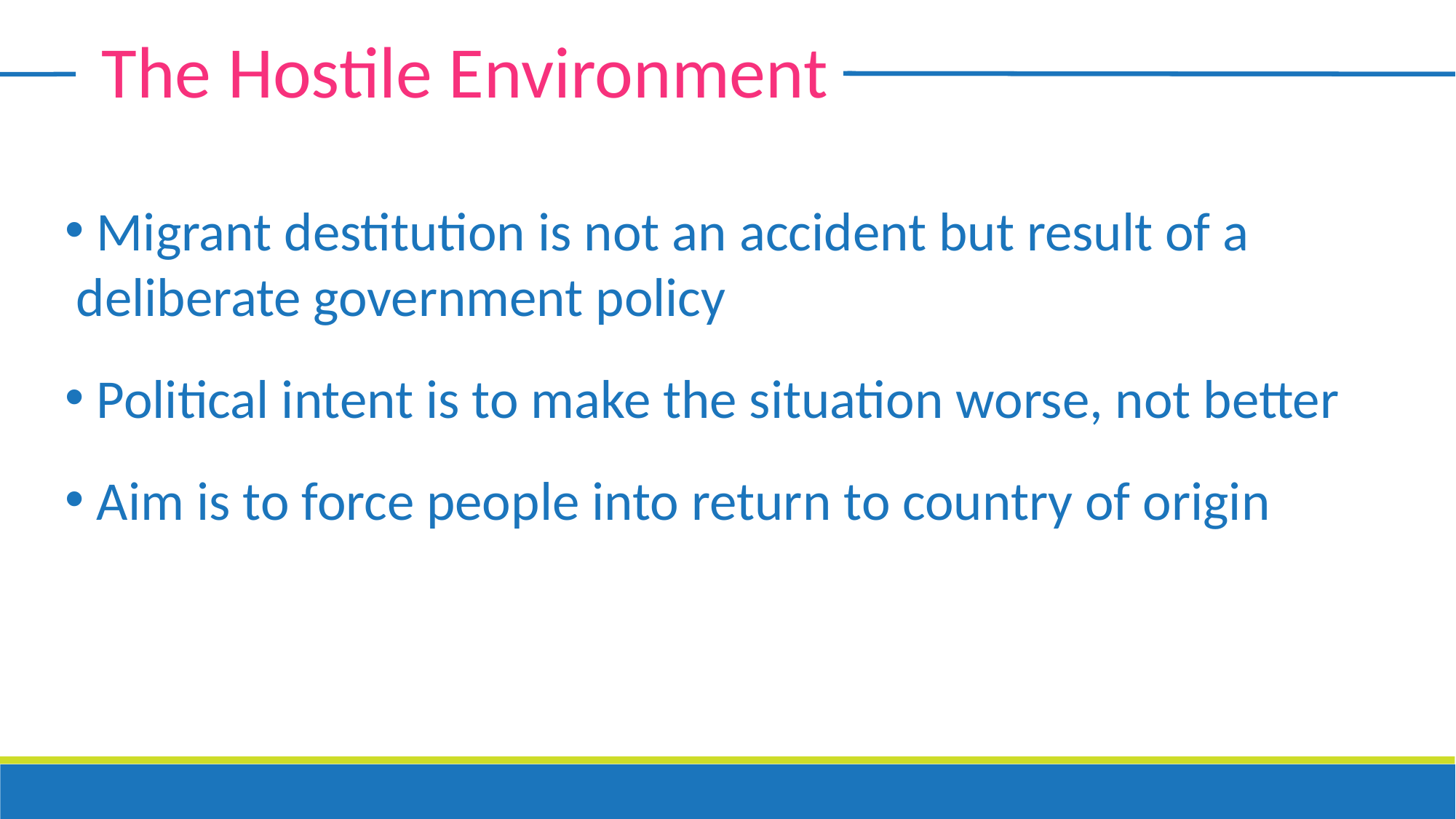

The Hostile Environment
 Migrant destitution is not an accident but result of a deliberate government policy
 Political intent is to make the situation worse, not better
 Aim is to force people into return to country of origin